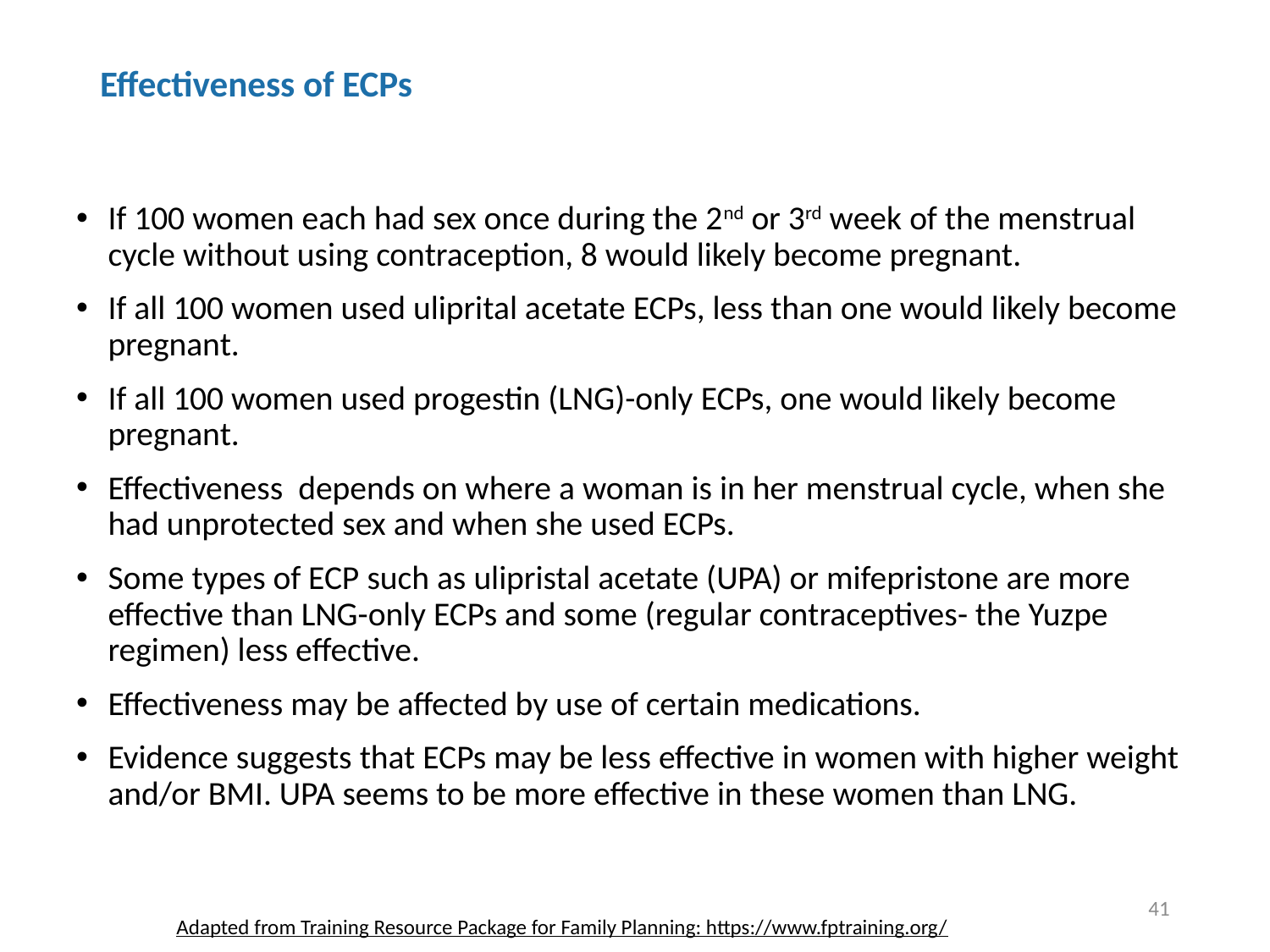

# Effectiveness of ECPs
If 100 women each had sex once during the 2nd or 3rd week of the menstrual cycle without using contraception, 8 would likely become pregnant.
If all 100 women used uliprital acetate ECPs, less than one would likely become pregnant.
If all 100 women used progestin (LNG)-only ECPs, one would likely become pregnant.
Effectiveness  depends on where a woman is in her menstrual cycle, when she had unprotected sex and when she used ECPs.
Some types of ECP such as ulipristal acetate (UPA) or mifepristone are more effective than LNG-only ECPs and some (regular contraceptives- the Yuzpe regimen) less effective.
Effectiveness may be affected by use of certain medications.
Evidence suggests that ECPs may be less effective in women with higher weight and/or BMI. UPA seems to be more effective in these women than LNG.
41
Adapted from Training Resource Package for Family Planning: https://www.fptraining.org/